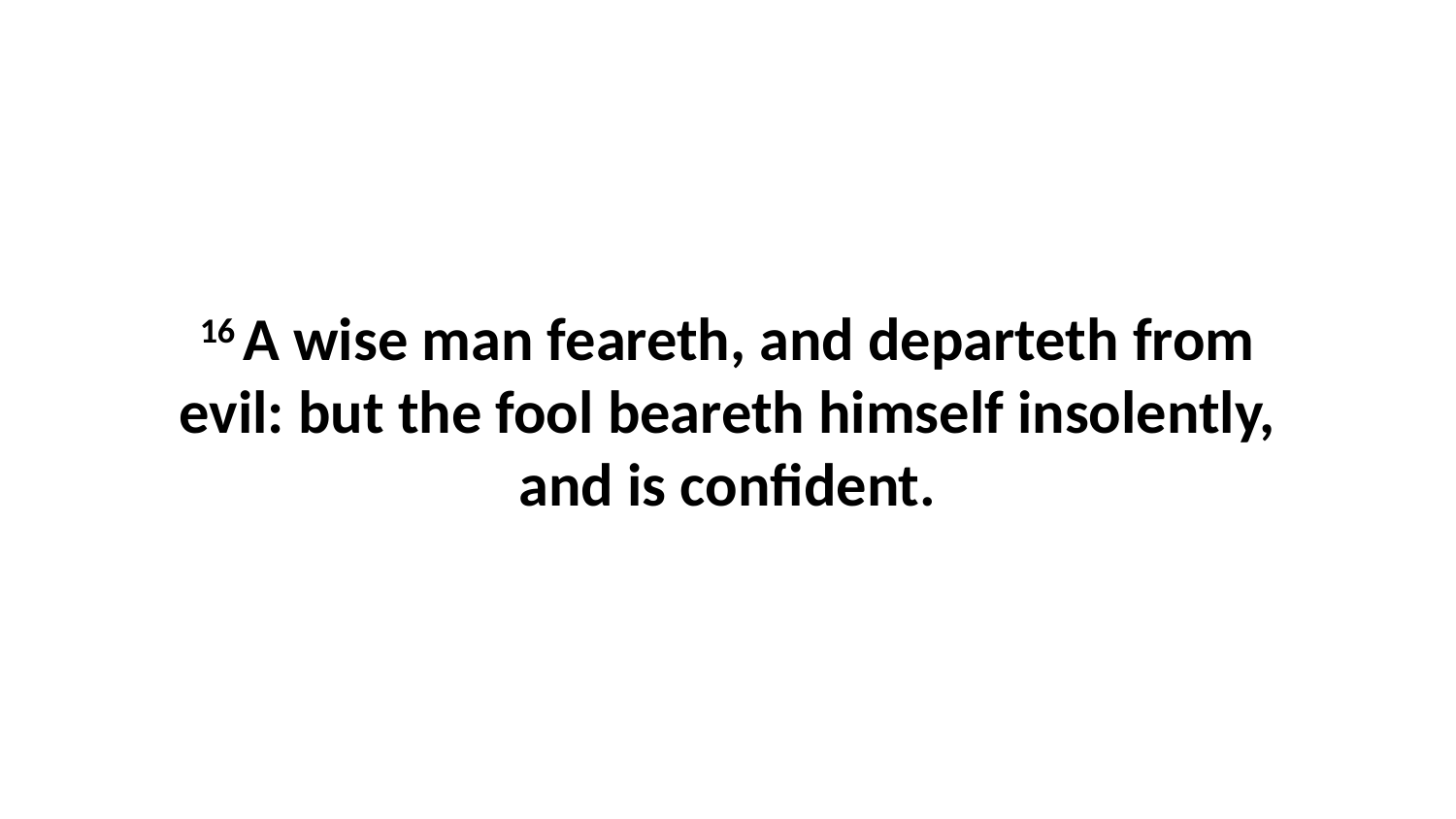

16 A wise man feareth, and departeth from evil: but the fool beareth himself insolently, and is confident.